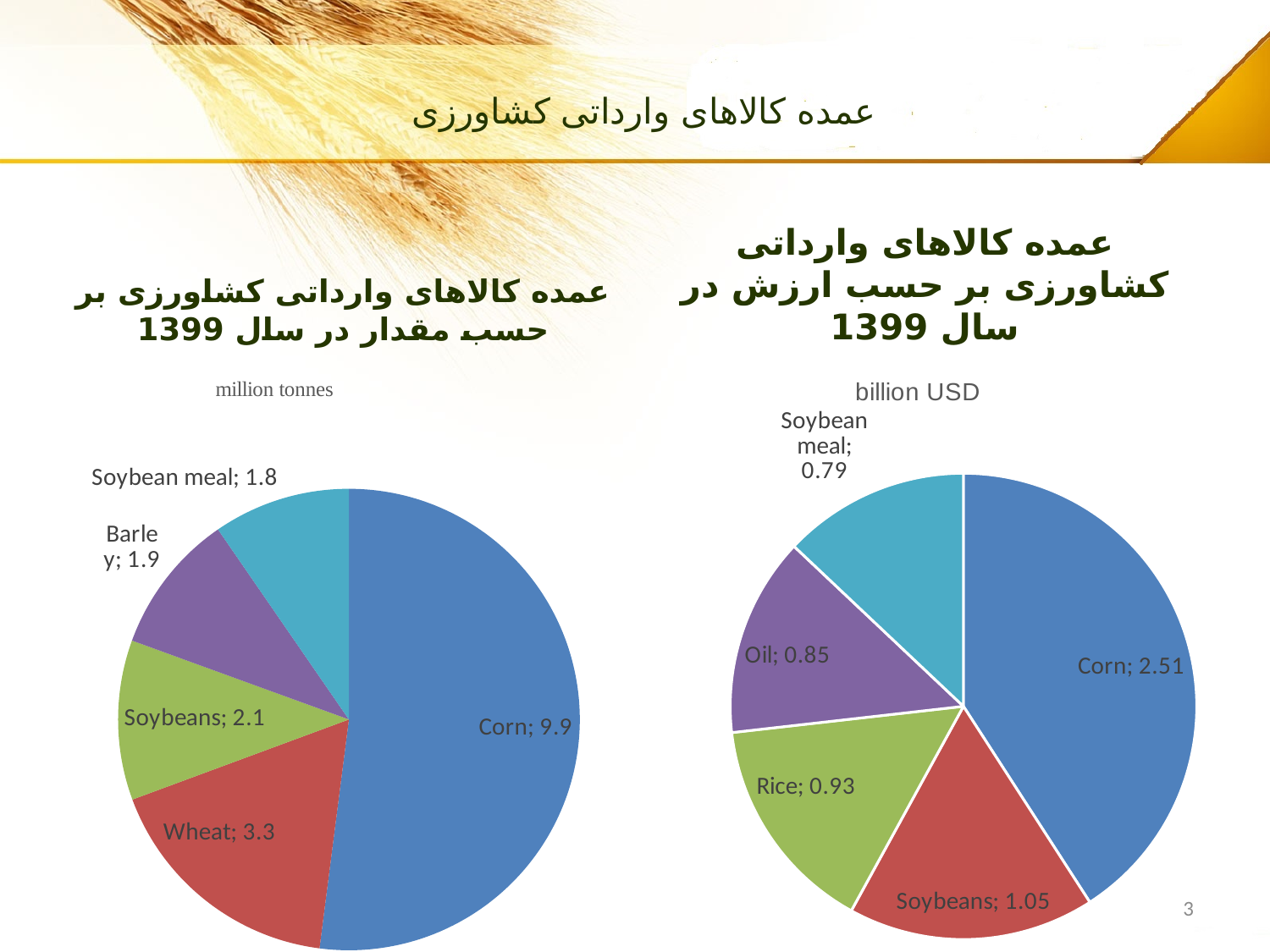

# عمده کالاهای وارداتی کشاورزی
عمده کالاهای وارداتی کشاورزی بر حسب ارزش در سال 1399
عمده کالاهای وارداتی کشاورزی بر حسب مقدار در سال 1399

### Chart: million tonnes

| Category | Series 1 |
|---|---|
| Corn | 9.8651 |
| Wheat | 3.2847 |
| Soybeans | 2.1229 |
| Barley | 1.8667 |
| Soybean meal | 1.8196 |

### Chart: billion USD

| Category | Sales |
|---|---|
| Corn | 2.506 |
| Soybeans | 1.0484 |
| Rice | 0.9326 |
| Oil | 0.8487 |
| Soybean meal | 0.7939 |
3